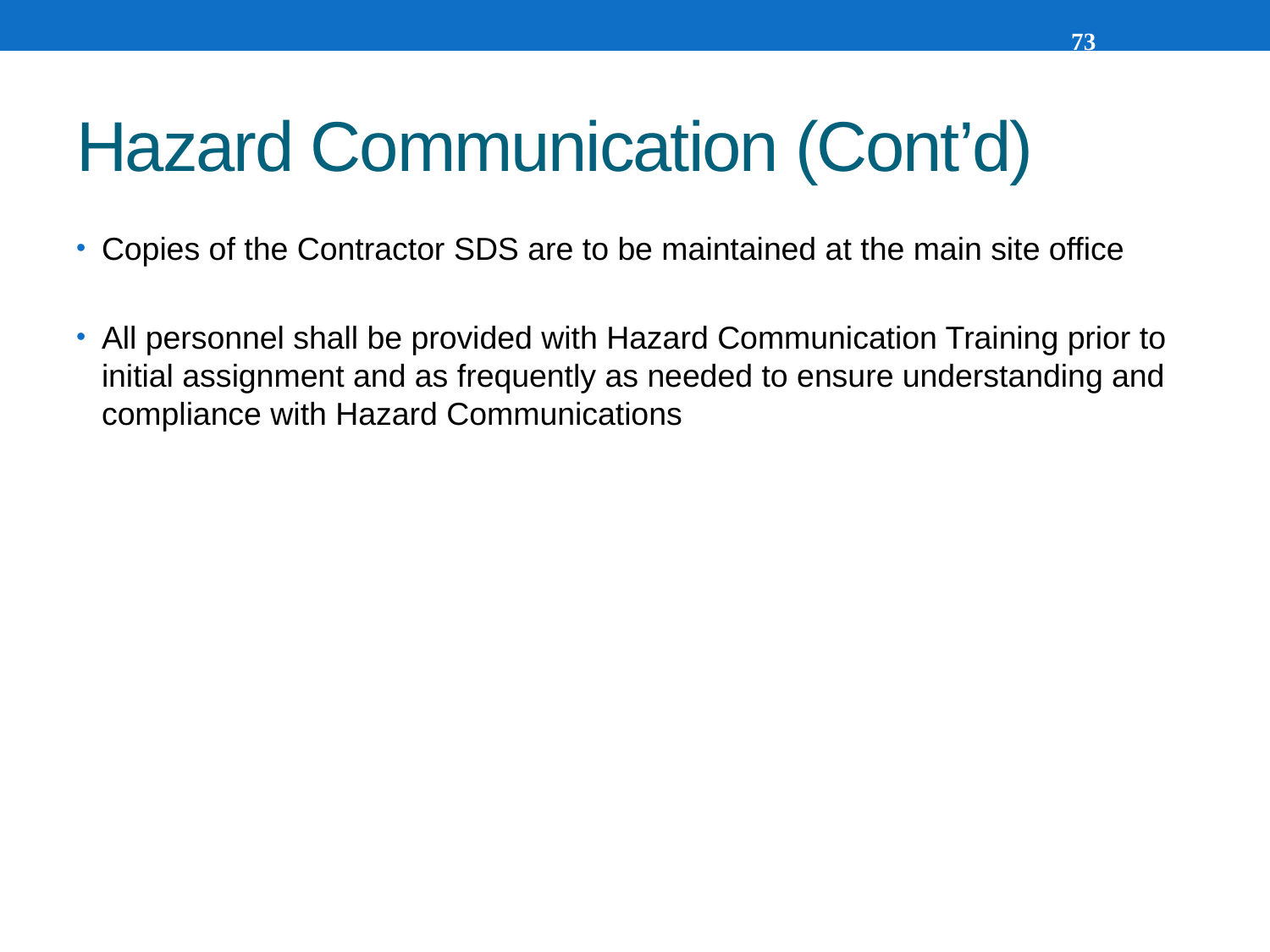

73
# Hazard Communication (Cont’d)
Copies of the Contractor SDS are to be maintained at the main site office

All personnel shall be provided with Hazard Communication Training prior to initial assignment and as frequently as needed to ensure understanding and compliance with Hazard Communications